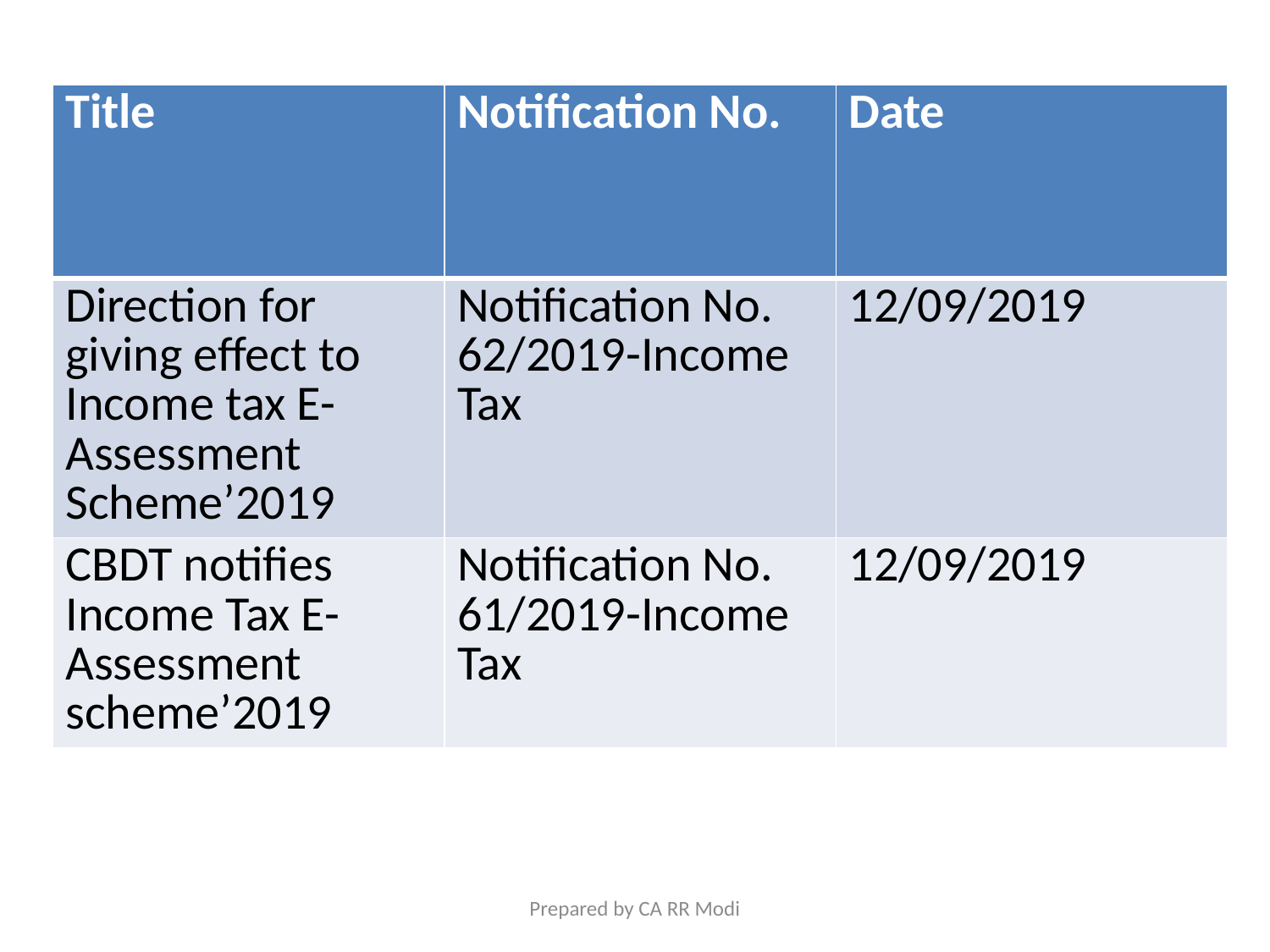

#
| Title | Notification No. | Date |
| --- | --- | --- |
| Direction for giving effect to Income tax E-Assessment Scheme’2019 | Notification No. 62/2019-Income Tax | 12/09/2019 |
| CBDT notifies Income Tax E-Assessment scheme’2019 | Notification No. 61/2019-Income Tax | 12/09/2019 |
Prepared by CA RR Modi